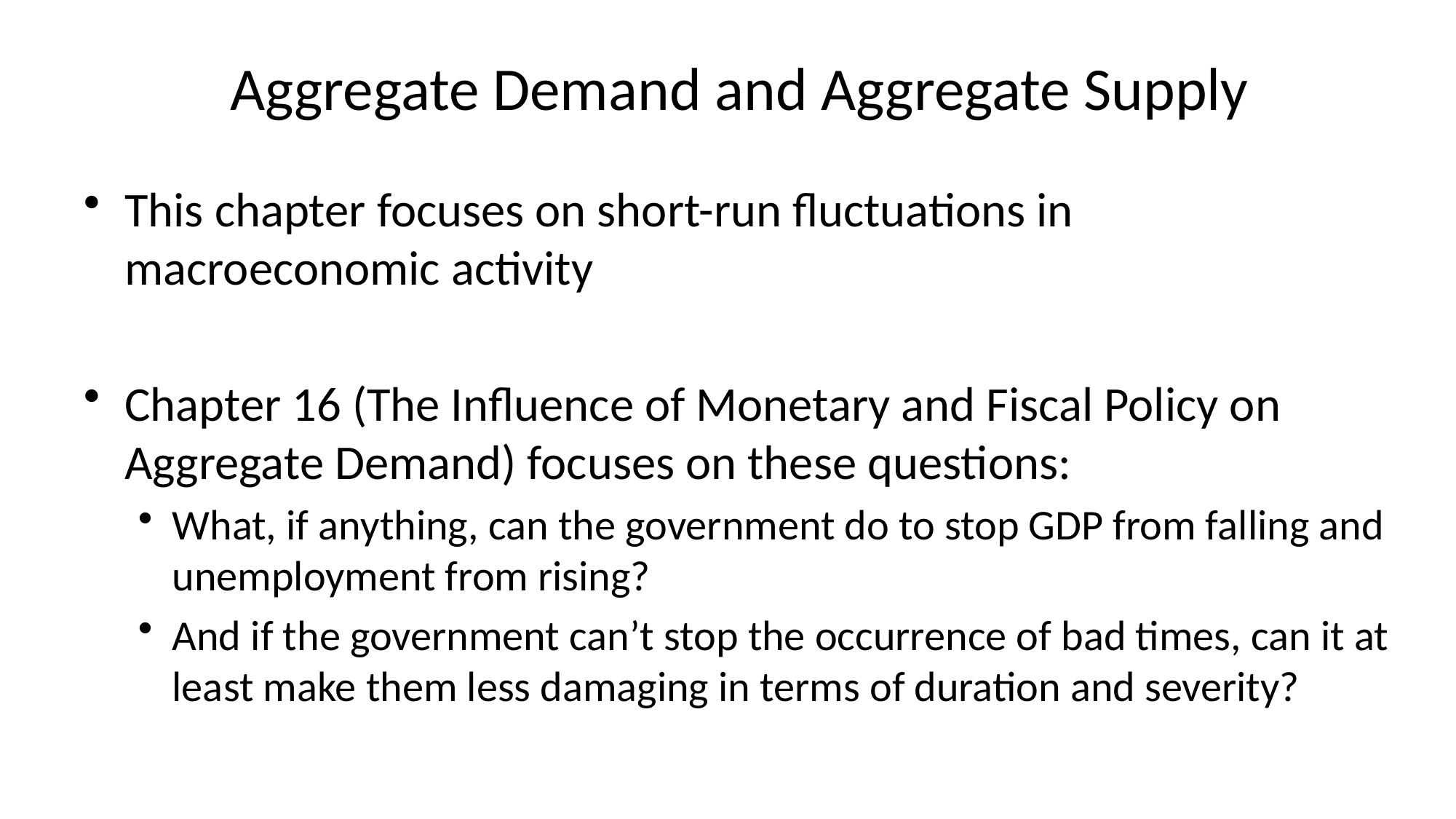

# Aggregate Demand and Aggregate Supply
This chapter focuses on short-run fluctuations in macroeconomic activity

Chapter 16 (The Influence of Monetary and Fiscal Policy on Aggregate Demand) focuses on these questions:
What, if anything, can the government do to stop GDP from falling and unemployment from rising?
And if the government can’t stop the occurrence of bad times, can it at least make them less damaging in terms of duration and severity?